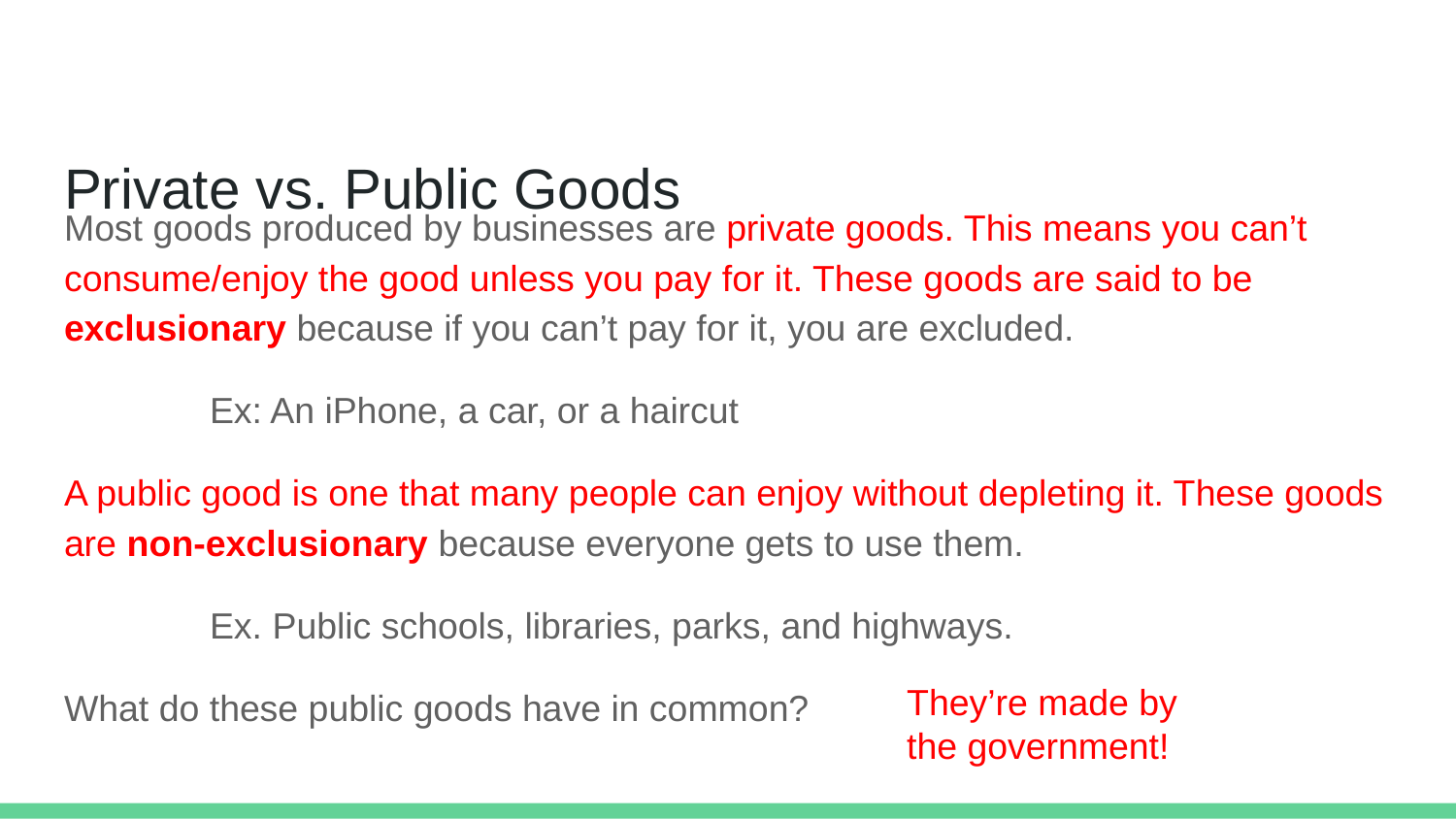

# Private vs. Public Goods
Most goods produced by businesses are private goods. This means you can’t consume/enjoy the good unless you pay for it. These goods are said to be exclusionary because if you can’t pay for it, you are excluded.
	Ex: An iPhone, a car, or a haircut
A public good is one that many people can enjoy without depleting it. These goods are non-exclusionary because everyone gets to use them.
	Ex. Public schools, libraries, parks, and highways.
What do these public goods have in common?
They’re made by the government!